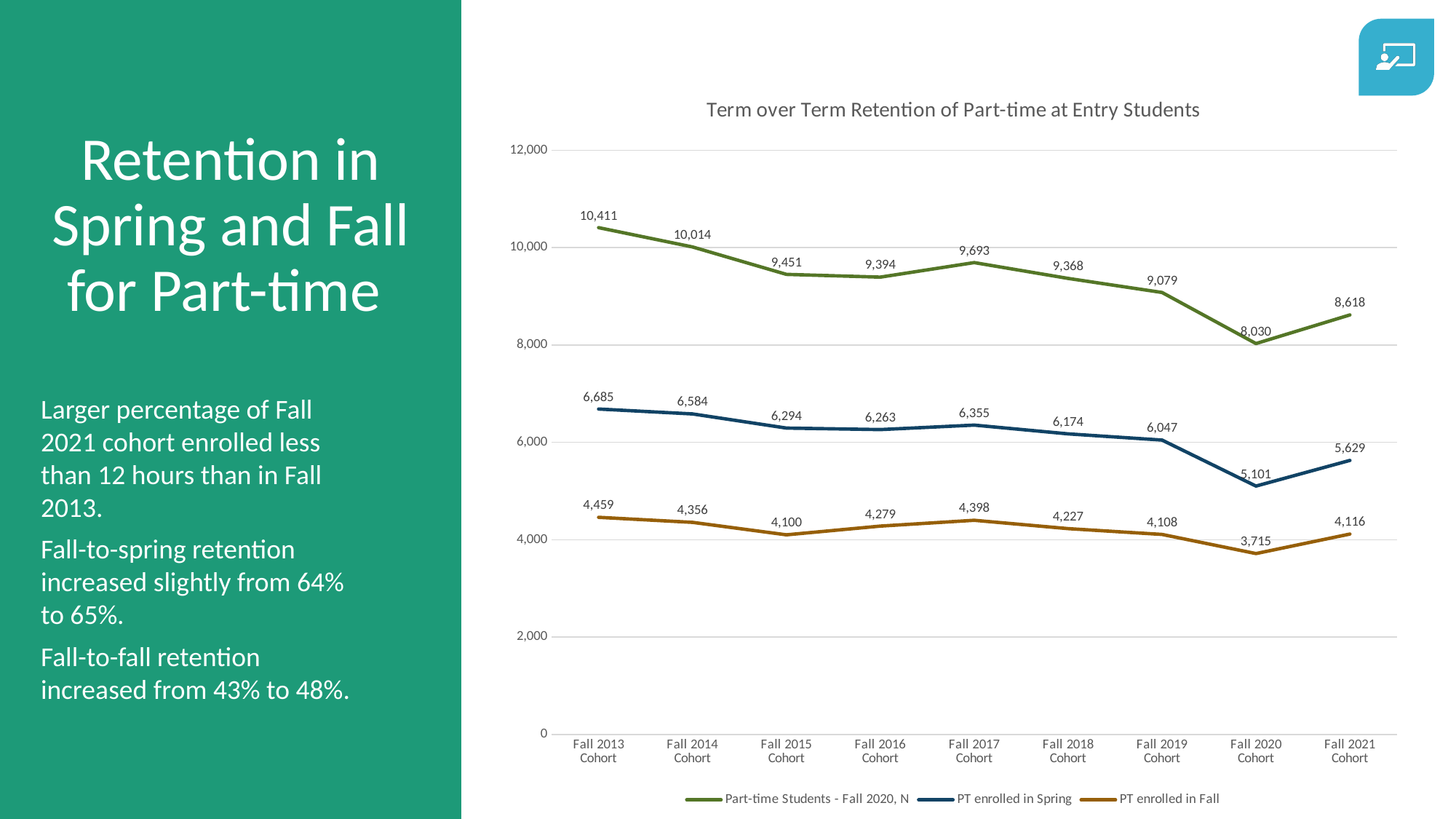

### Chart: Term over Term Retention of Part-time at Entry Students

| Category | Part-time Students - Fall 2020, N | PT enrolled in Spring | PT enrolled in Fall |
|---|---|---|---|
| Fall 2013 Cohort | 10411.0 | 6685.0 | 4459.0 |
| Fall 2014 Cohort | 10014.0 | 6584.0 | 4356.0 |
| Fall 2015 Cohort | 9451.0 | 6294.0 | 4100.0 |
| Fall 2016 Cohort | 9394.0 | 6263.0 | 4279.0 |
| Fall 2017 Cohort | 9693.0 | 6355.0 | 4398.0 |
| Fall 2018 Cohort | 9368.0 | 6174.0 | 4227.0 |
| Fall 2019 Cohort | 9079.0 | 6047.0 | 4108.0 |
| Fall 2020 Cohort | 8030.0 | 5101.0 | 3715.0 |
| Fall 2021 Cohort | 8618.0 | 5629.0 | 4116.0 |
# Retention in Spring and Fall for Part-time

Larger percentage of Fall 2021 cohort enrolled less than 12 hours than in Fall 2013.
Fall-to-spring retention increased slightly from 64% to 65%.
Fall-to-fall retention increased from 43% to 48%.